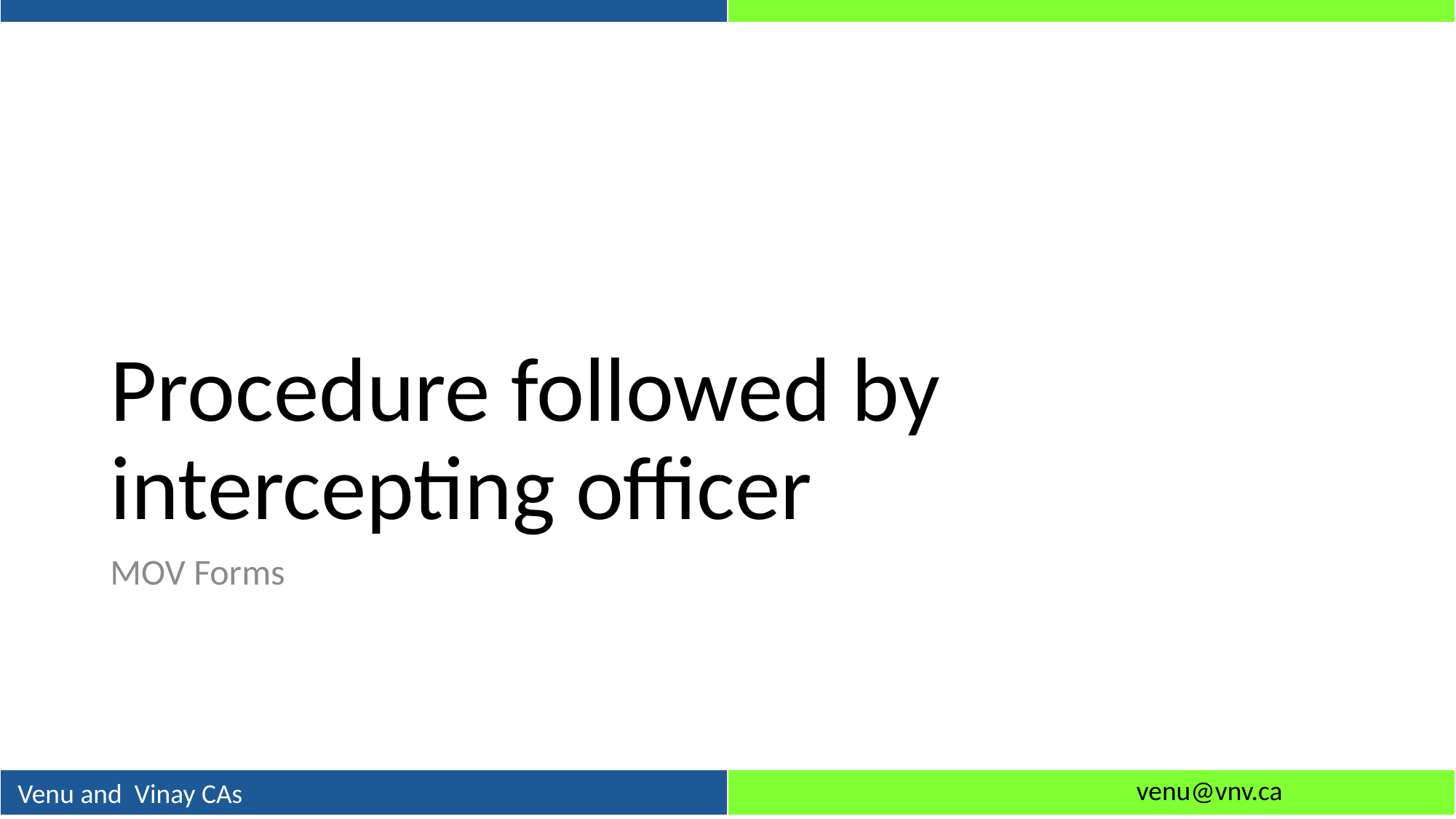

# Procedure followed by intercepting officer
MOV Forms